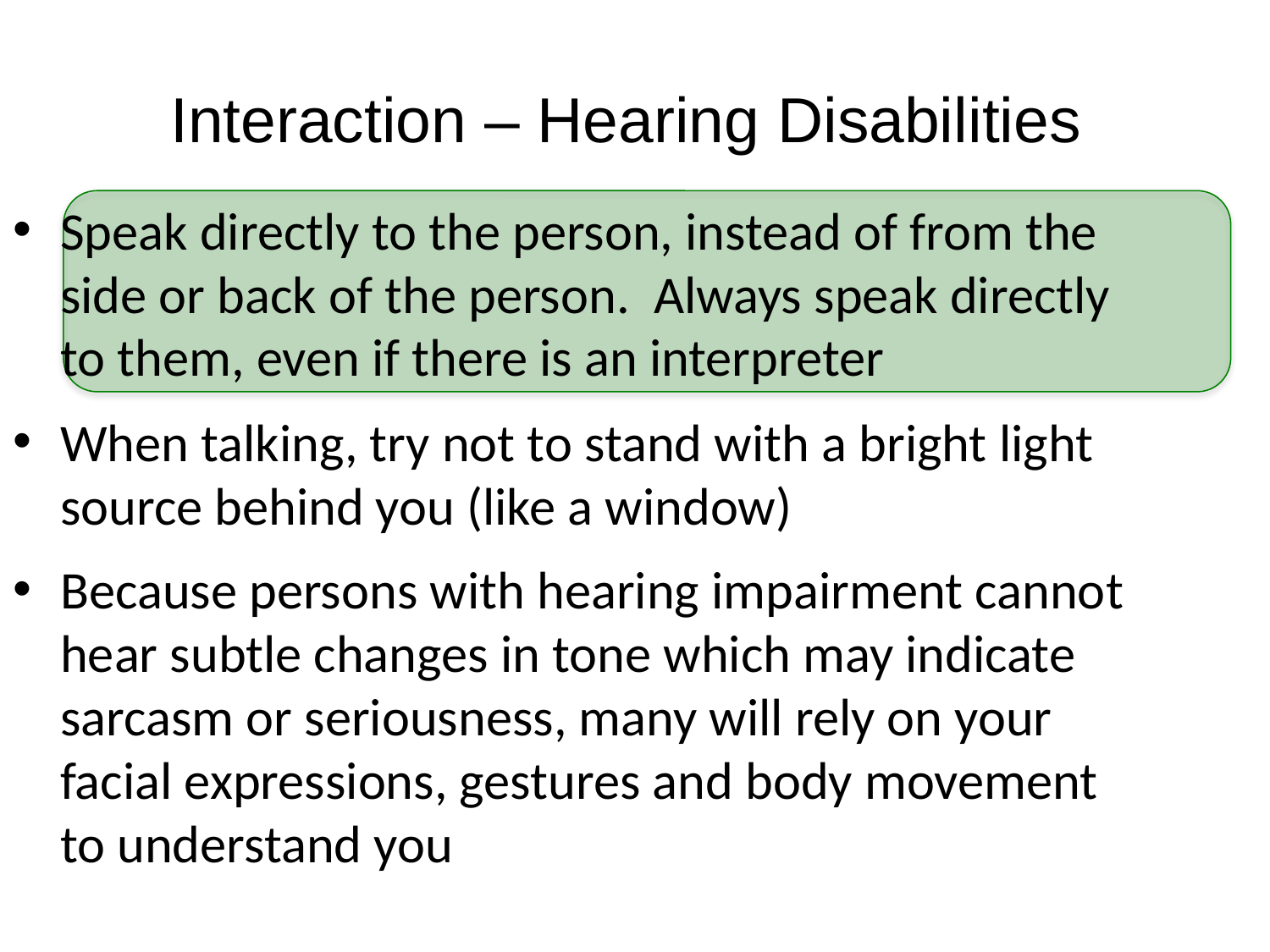

# Interaction – Hearing Disabilities
Speak directly to the person, instead of from the side or back of the person.  Always speak directly to them, even if there is an interpreter
When talking, try not to stand with a bright light source behind you (like a window)
Because persons with hearing impairment cannot hear subtle changes in tone which may indicate sarcasm or seriousness, many will rely on your facial expressions, gestures and body movement to understand you